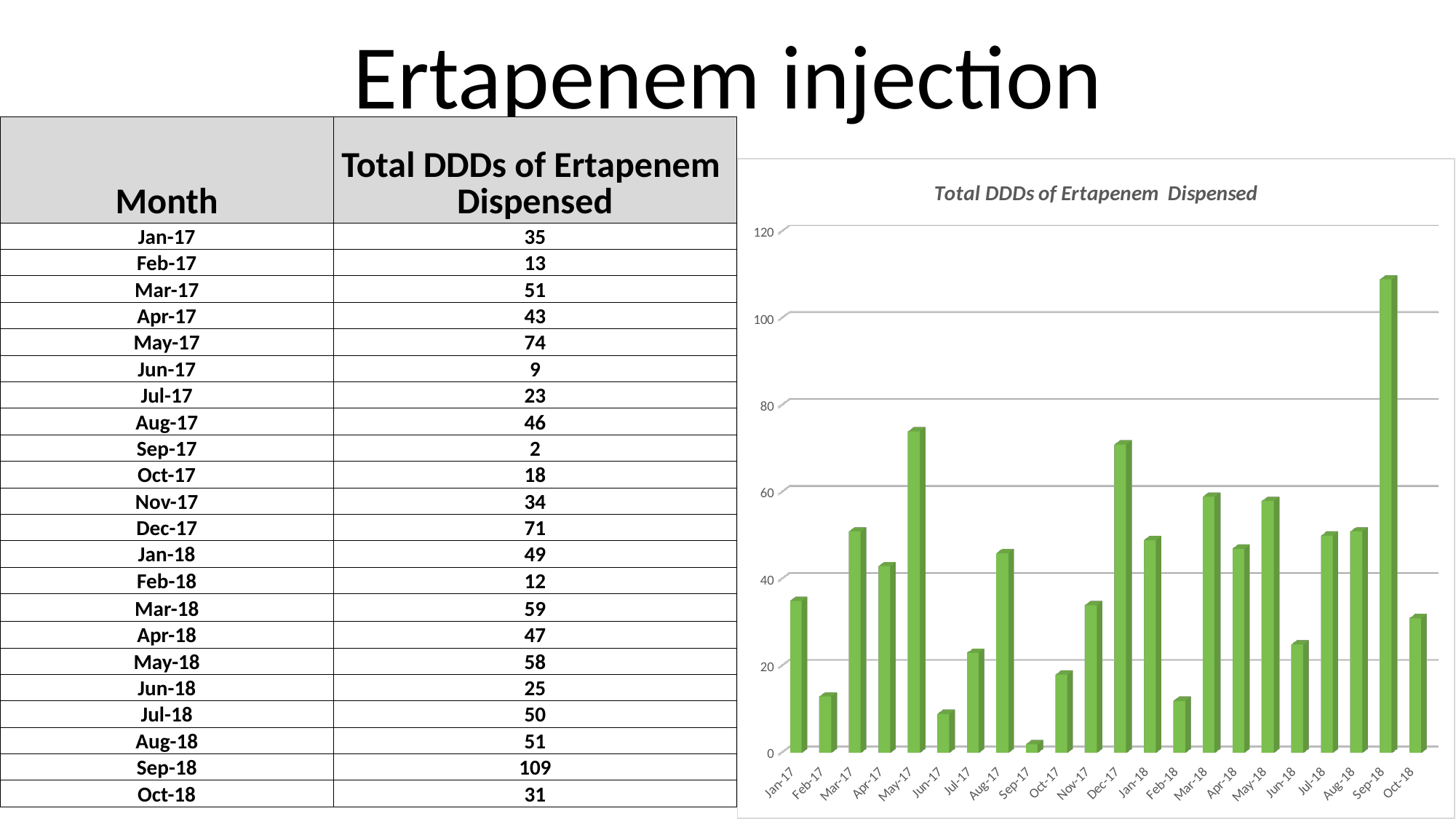

# Ertapenem injection
| Month | Total DDDs of Ertapenem Dispensed |
| --- | --- |
| Jan-17 | 35 |
| Feb-17 | 13 |
| Mar-17 | 51 |
| Apr-17 | 43 |
| May-17 | 74 |
| Jun-17 | 9 |
| Jul-17 | 23 |
| Aug-17 | 46 |
| Sep-17 | 2 |
| Oct-17 | 18 |
| Nov-17 | 34 |
| Dec-17 | 71 |
| Jan-18 | 49 |
| Feb-18 | 12 |
| Mar-18 | 59 |
| Apr-18 | 47 |
| May-18 | 58 |
| Jun-18 | 25 |
| Jul-18 | 50 |
| Aug-18 | 51 |
| Sep-18 | 109 |
| Oct-18 | 31 |

[unsupported chart]